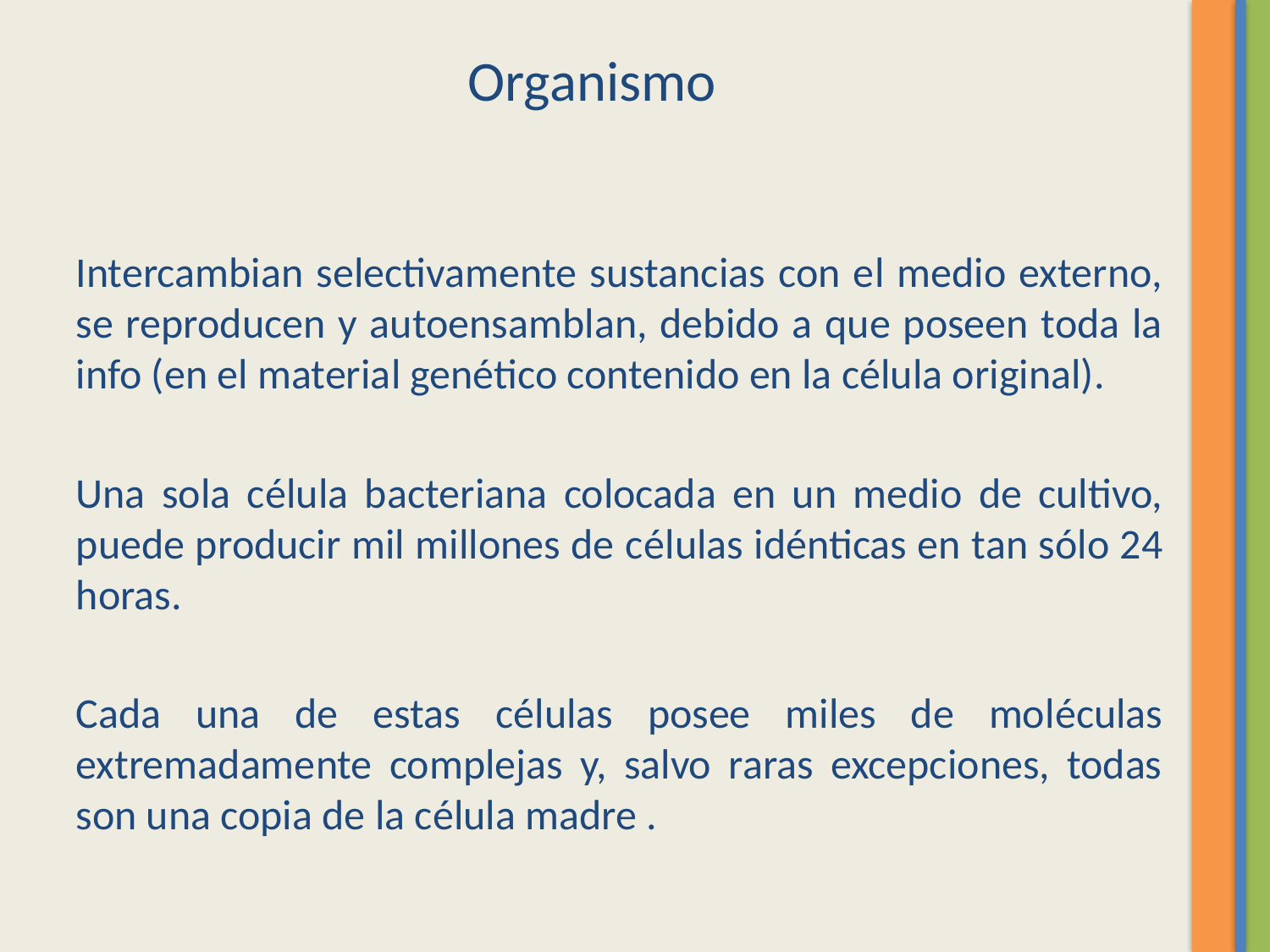

Organismo
Intercambian selectivamente sustancias con el medio externo, se reproducen y autoensamblan, debido a que poseen toda la info (en el material genético contenido en la célula original).

Una sola célula bacteriana colocada en un medio de cultivo, puede producir mil millones de células idénticas en tan sólo 24 horas.

Cada una de estas células posee miles de moléculas extremadamente complejas y, salvo raras excepciones, todas son una copia de la célula madre .